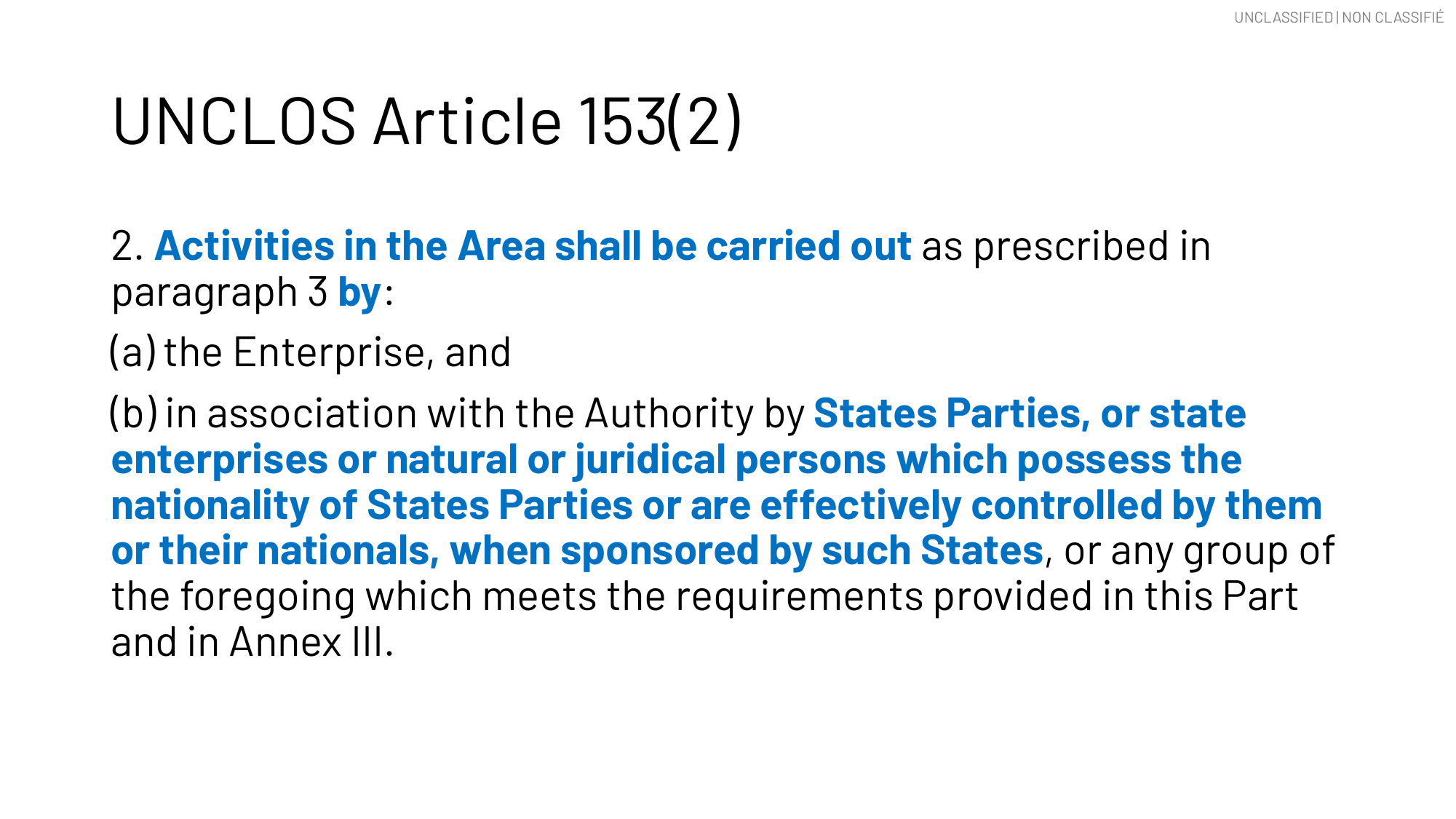

# UNCLOS Article 153(2)
2. Activities in the Area shall be carried out as prescribed in paragraph 3 by:
(a) the Enterprise, and
(b) in association with the Authority by States Parties, or state enterprises or natural or juridical persons which possess the nationality of States Parties or are effectively controlled by them or their nationals, when sponsored by such States, or any group of the foregoing which meets the requirements provided in this Part and in Annex III.